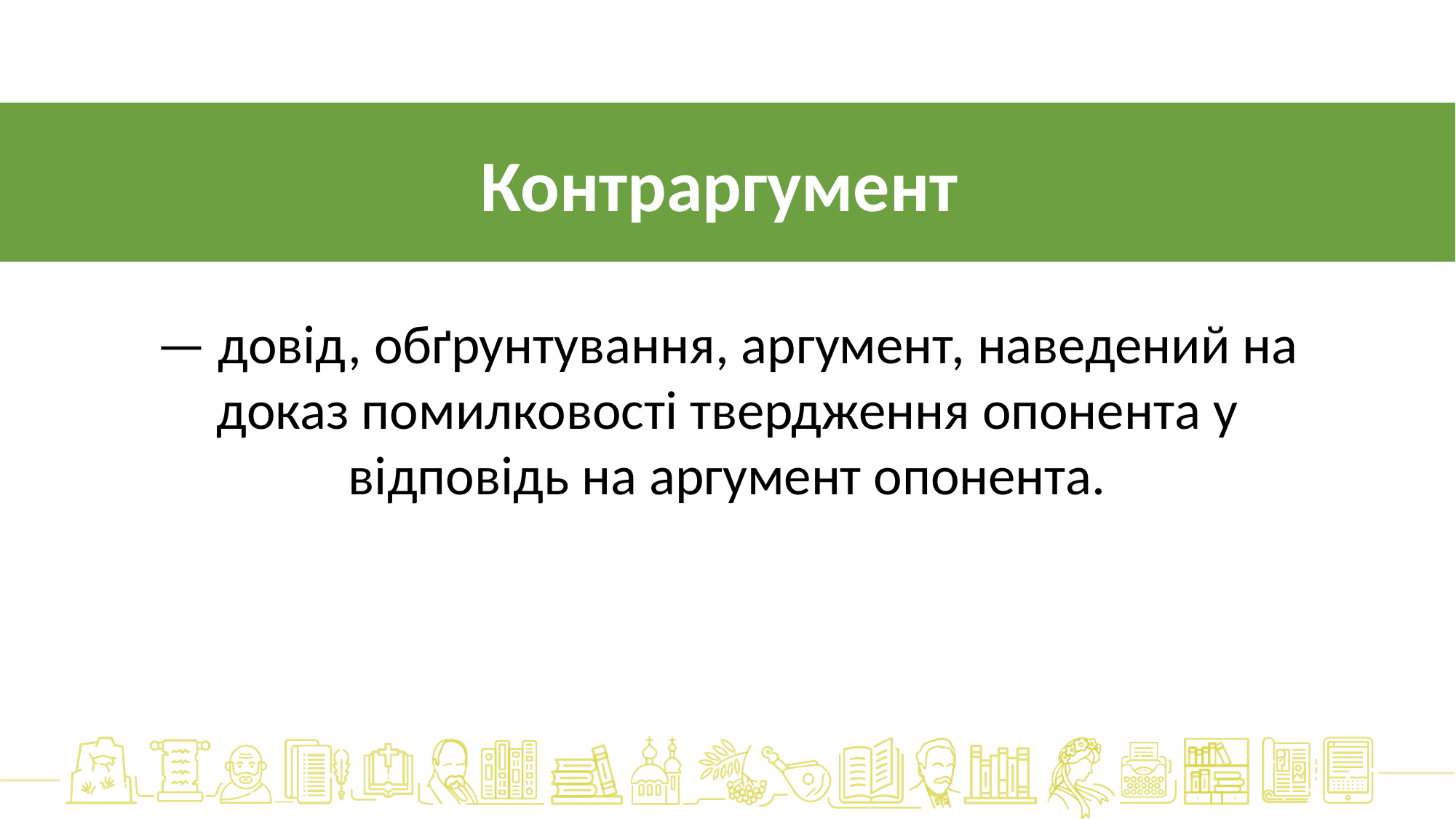

Контраргумент
— довід, обґрунтування, аргумент, наведений на доказ помилковості твердження опонента у відповідь на аргумент опонента.